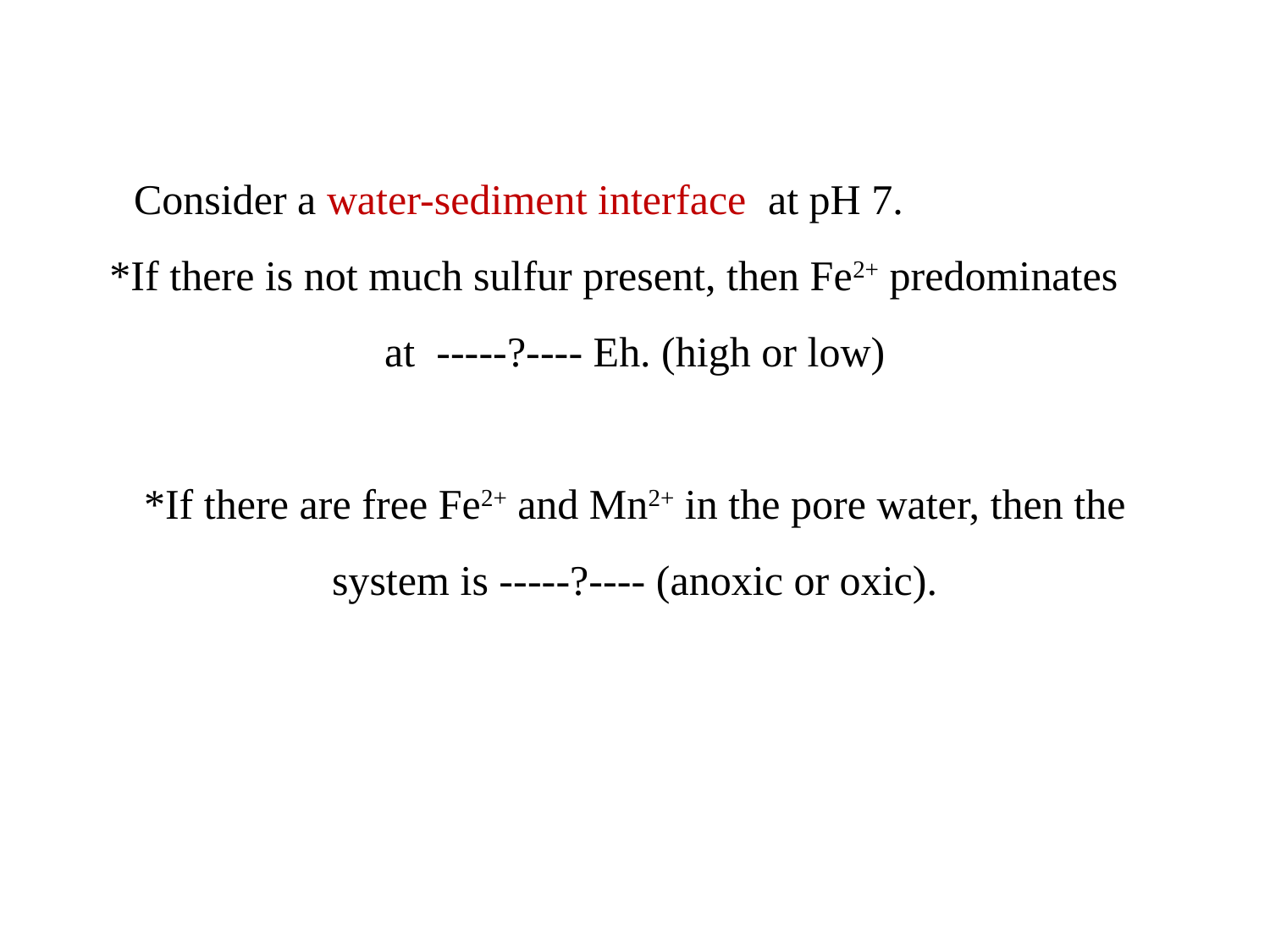

# Consider a water-sediment interface  at pH 7.                       *If there is not much sulfur present, then Fe2+ predominates     at  -----?---- Eh. (high or low) *If there are free Fe2+ and Mn2+ in the pore water, then the system is -----?---- (anoxic or oxic).